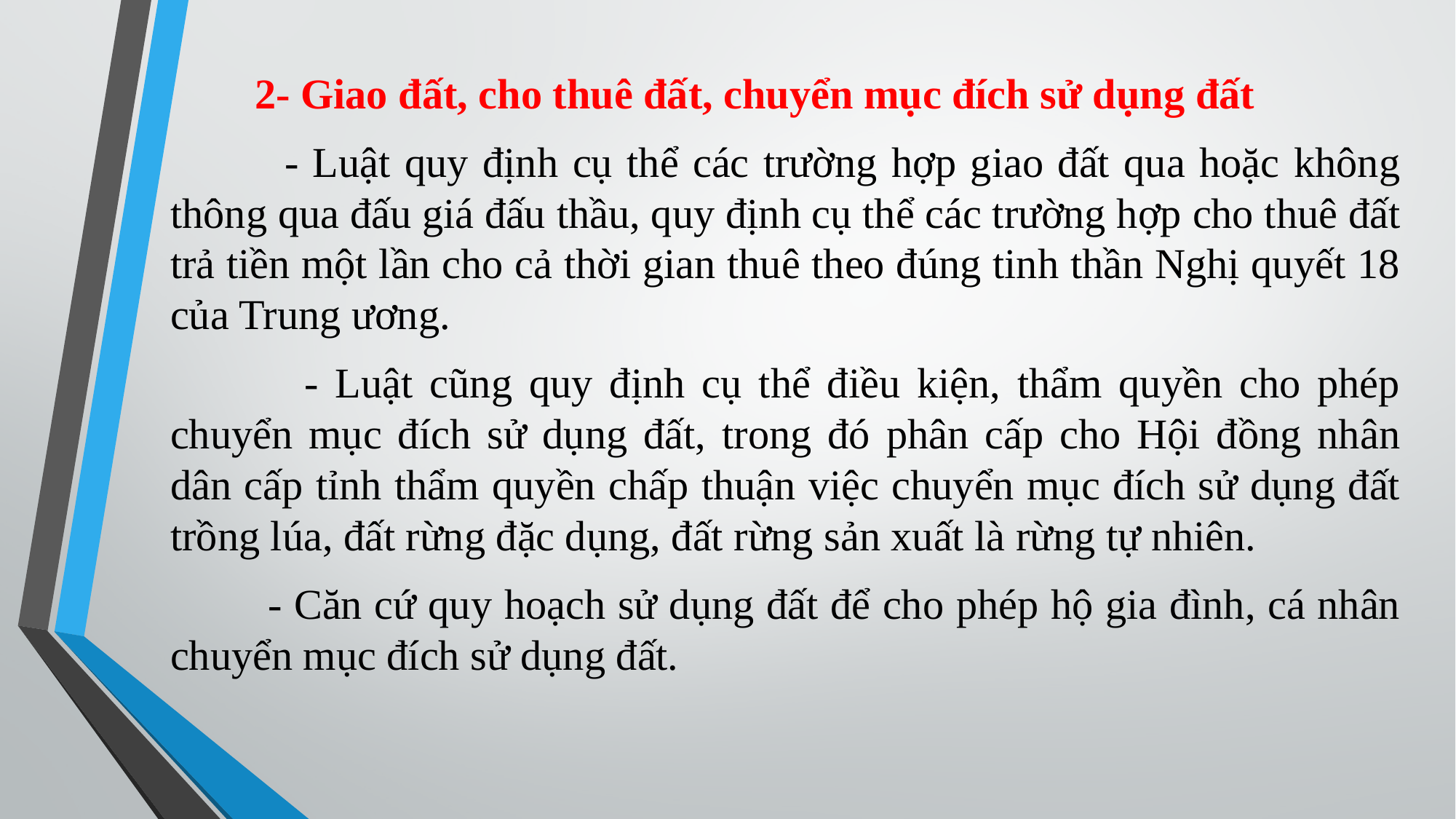

2- Giao đất, cho thuê đất, chuyển mục đích sử dụng đất
        - Luật quy định cụ thể các trường hợp giao đất qua hoặc không thông qua đấu giá đấu thầu, quy định cụ thể các trường hợp cho thuê đất trả tiền một lần cho cả thời gian thuê theo đúng tinh thần Nghị quyết 18 của Trung ương.
        - Luật cũng quy định cụ thể điều kiện, thẩm quyền cho phép chuyển mục đích sử dụng đất, trong đó phân cấp cho Hội đồng nhân dân cấp tỉnh thẩm quyền chấp thuận việc chuyển mục đích sử dụng đất trồng lúa, đất rừng đặc dụng, đất rừng sản xuất là rừng tự nhiên.
        - Căn cứ quy hoạch sử dụng đất để cho phép hộ gia đình, cá nhân chuyển mục đích sử dụng đất.